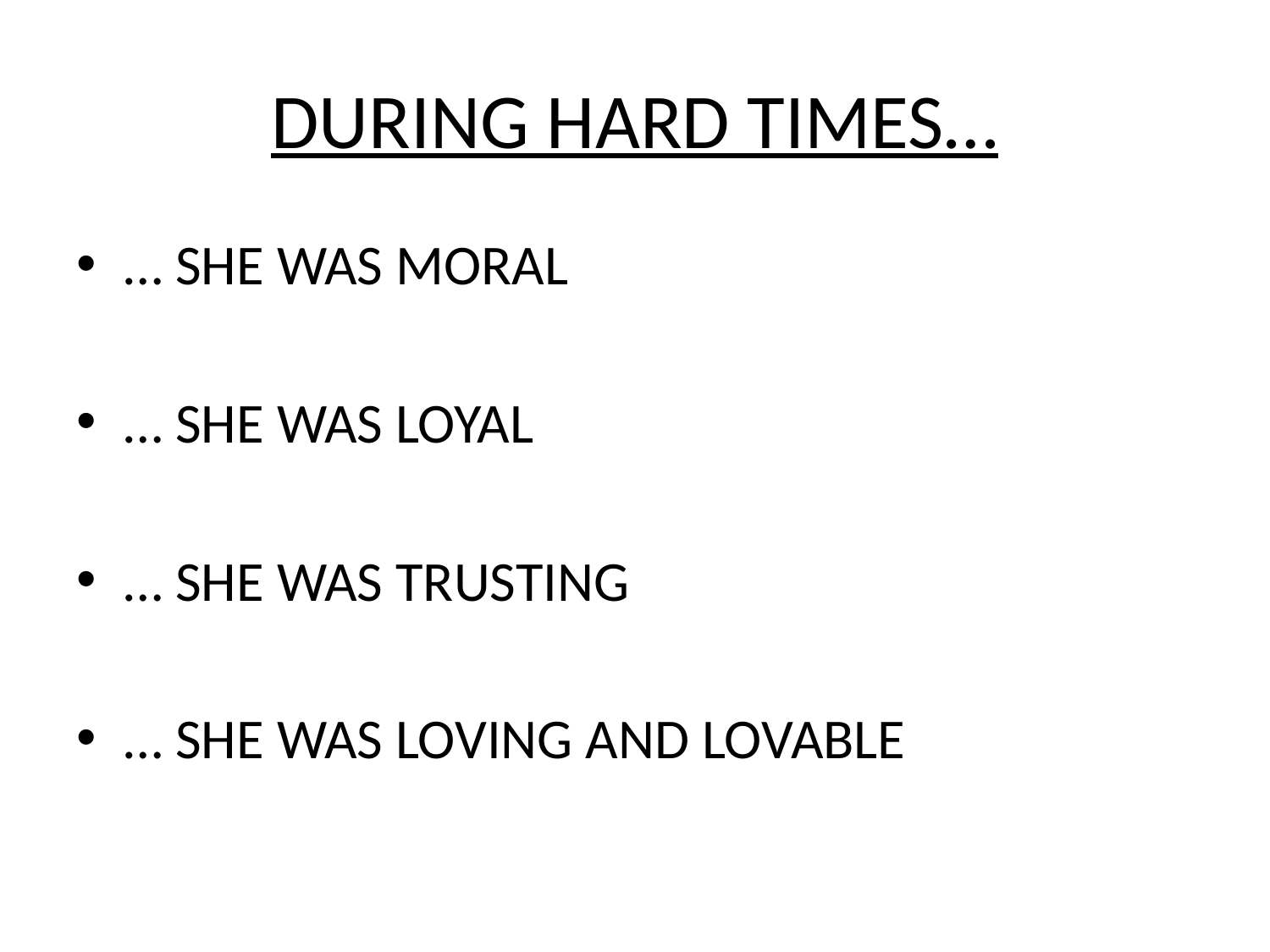

# DURING HARD TIMES…
… SHE WAS MORAL

… SHE WAS LOYAL

… SHE WAS TRUSTING

… SHE WAS LOVING AND LOVABLE